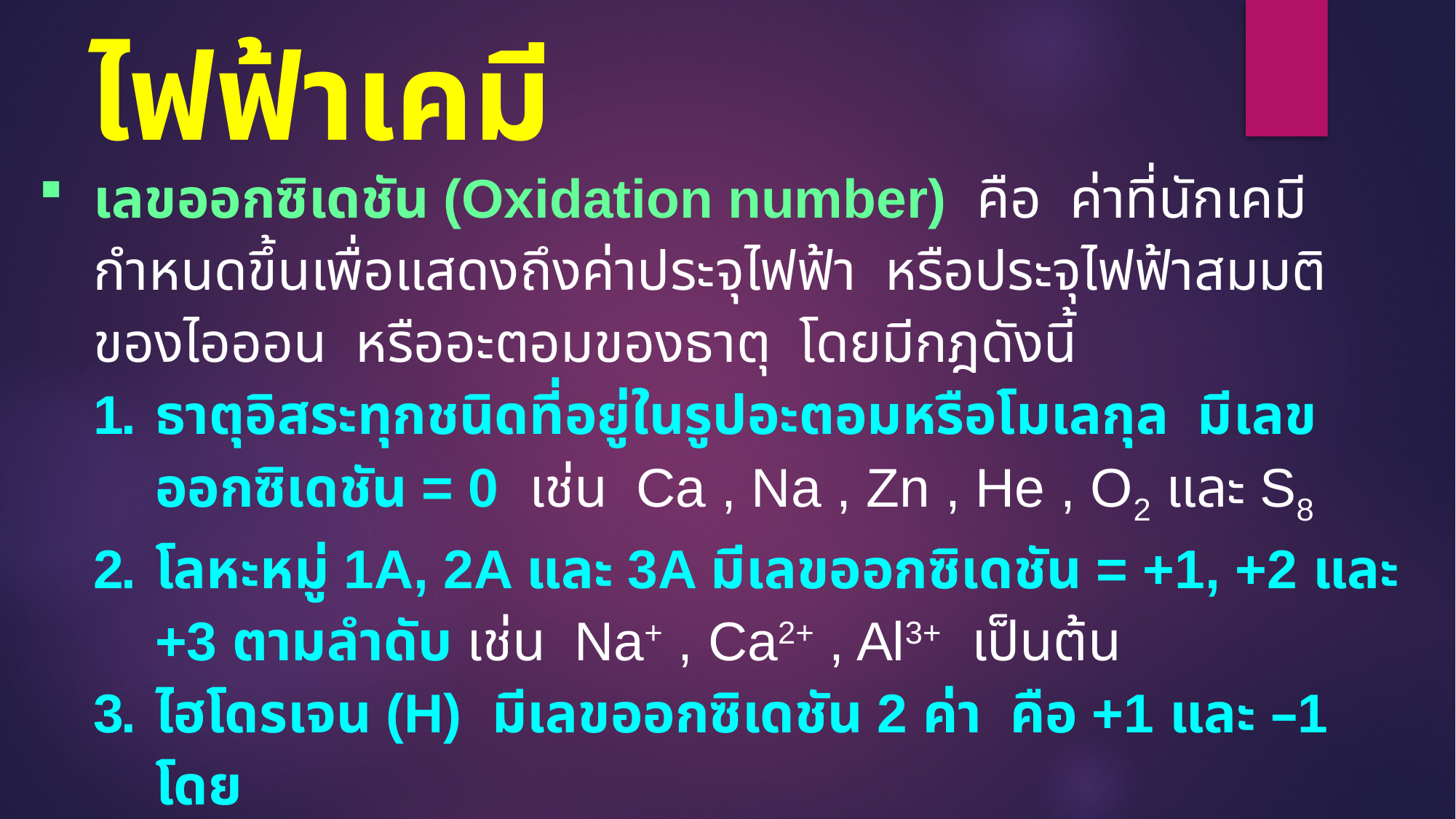

# ไฟฟ้าเคมี
เลขออกซิเดชัน (Oxidation number)  คือ  ค่าที่นักเคมีกำหนดขึ้นเพื่อแสดงถึงค่าประจุไฟฟ้า  หรือประจุไฟฟ้าสมมติของไอออน  หรืออะตอมของธาตุ  โดยมีกฎดังนี้
ธาตุอิสระทุกชนิดที่อยู่ในรูปอะตอมหรือโมเลกุล  มีเลขออกซิเดชัน = 0  เช่น  Ca , Na , Zn , He , O2 และ S8
โลหะหมู่ 1A, 2A และ 3A มีเลขออกซิเดชัน = +1, +2 และ +3 ตามลำดับ เช่น  Na+ , Ca2+ , Al3+  เป็นต้น
ไฮโดรเจน (H)  มีเลขออกซิเดชัน 2 ค่า  คือ +1 และ –1  โดย
ในสารประกอบโคเวเลนต์ H มีค่า +1  เช่น  HCl , HBr
ในสารประกอบไอออนิก H มีค่า –1  เช่น  LiH , NaH